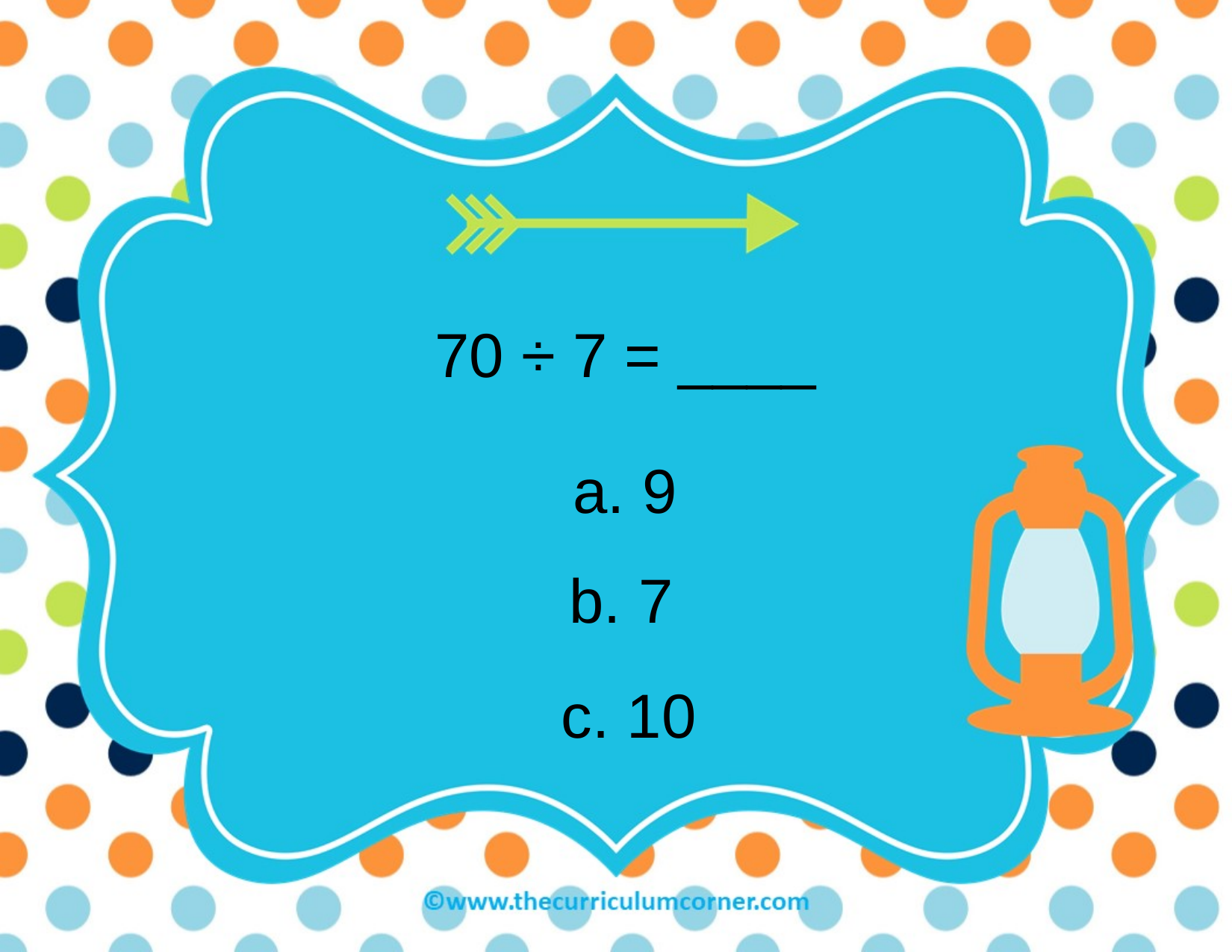

70 ÷ 7 = ____
a. 9
b. 7
c. 10